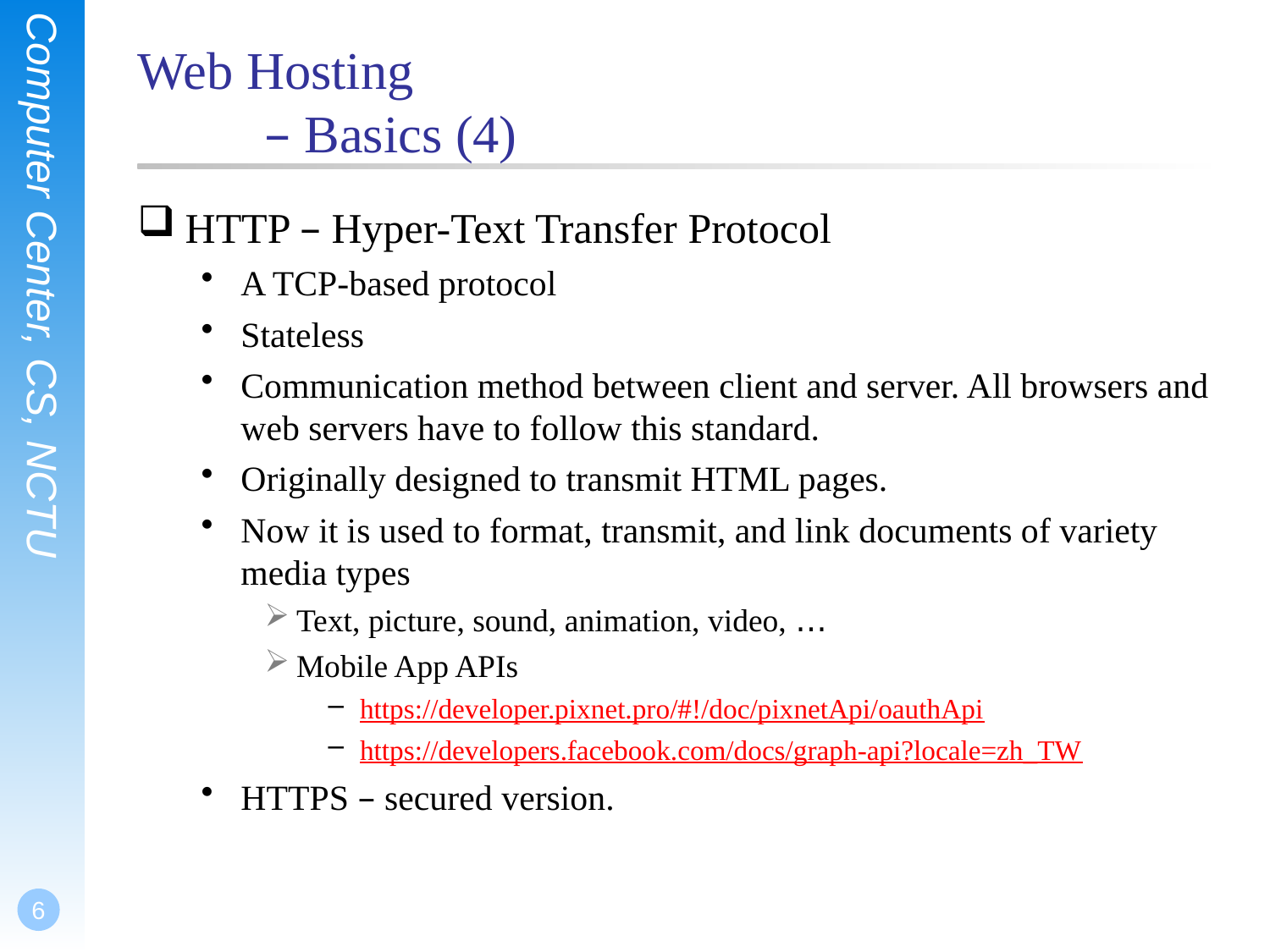

# Web Hosting – Basics (4)
HTTP – Hyper-Text Transfer Protocol
A TCP-based protocol
Stateless
Communication method between client and server. All browsers and web servers have to follow this standard.
Originally designed to transmit HTML pages.
Now it is used to format, transmit, and link documents of variety media types
Text, picture, sound, animation, video, …
Mobile App APIs
https://developer.pixnet.pro/#!/doc/pixnetApi/oauthApi
https://developers.facebook.com/docs/graph-api?locale=zh_TW
HTTPS – secured version.